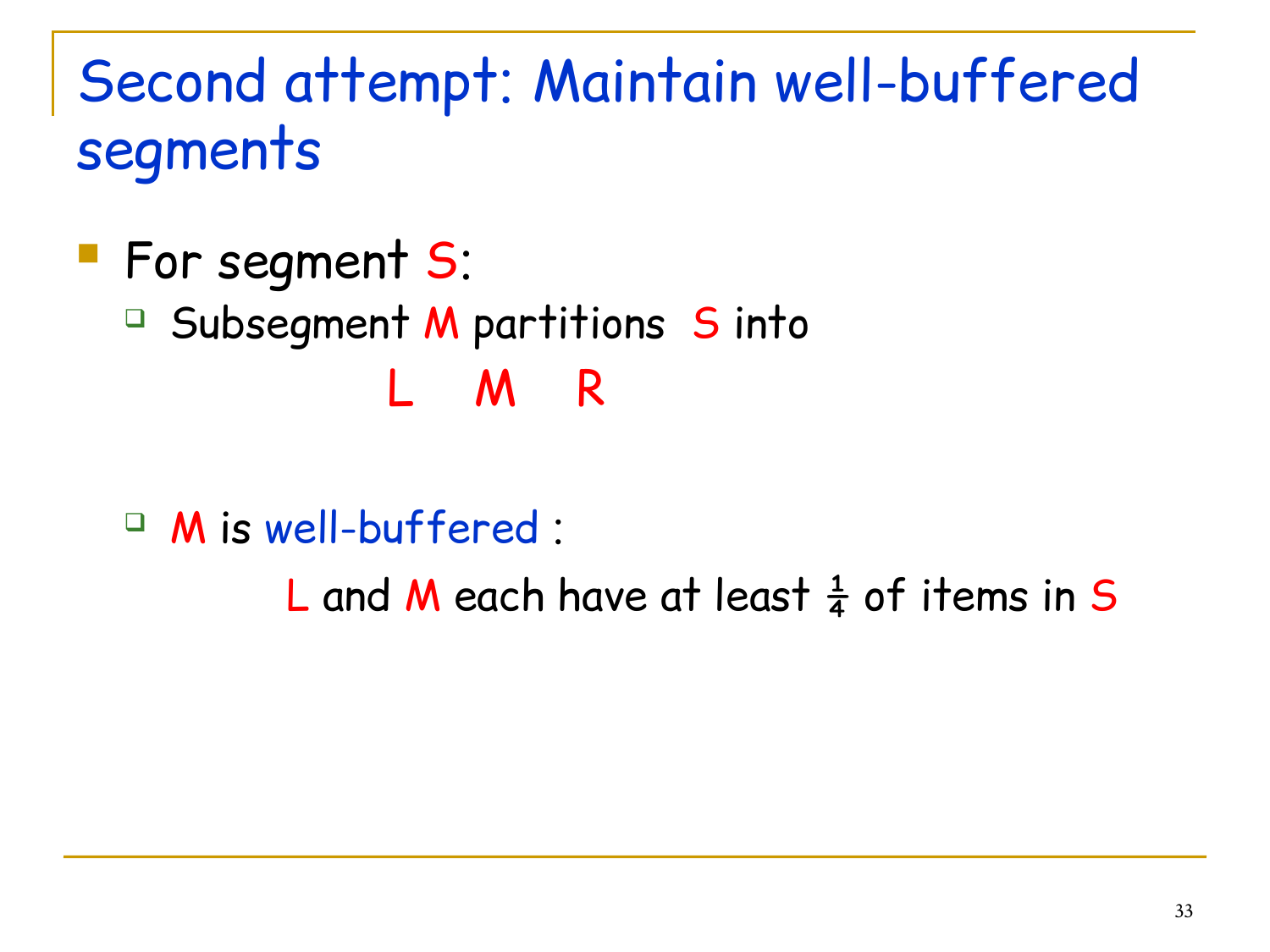

# Second attempt: Maintain well-buffered segments
For segment S:
Subsegment M partitions  S into
                     L    M    R

M is well-buffered :
          L and M each have at least ¼ of items in S

33